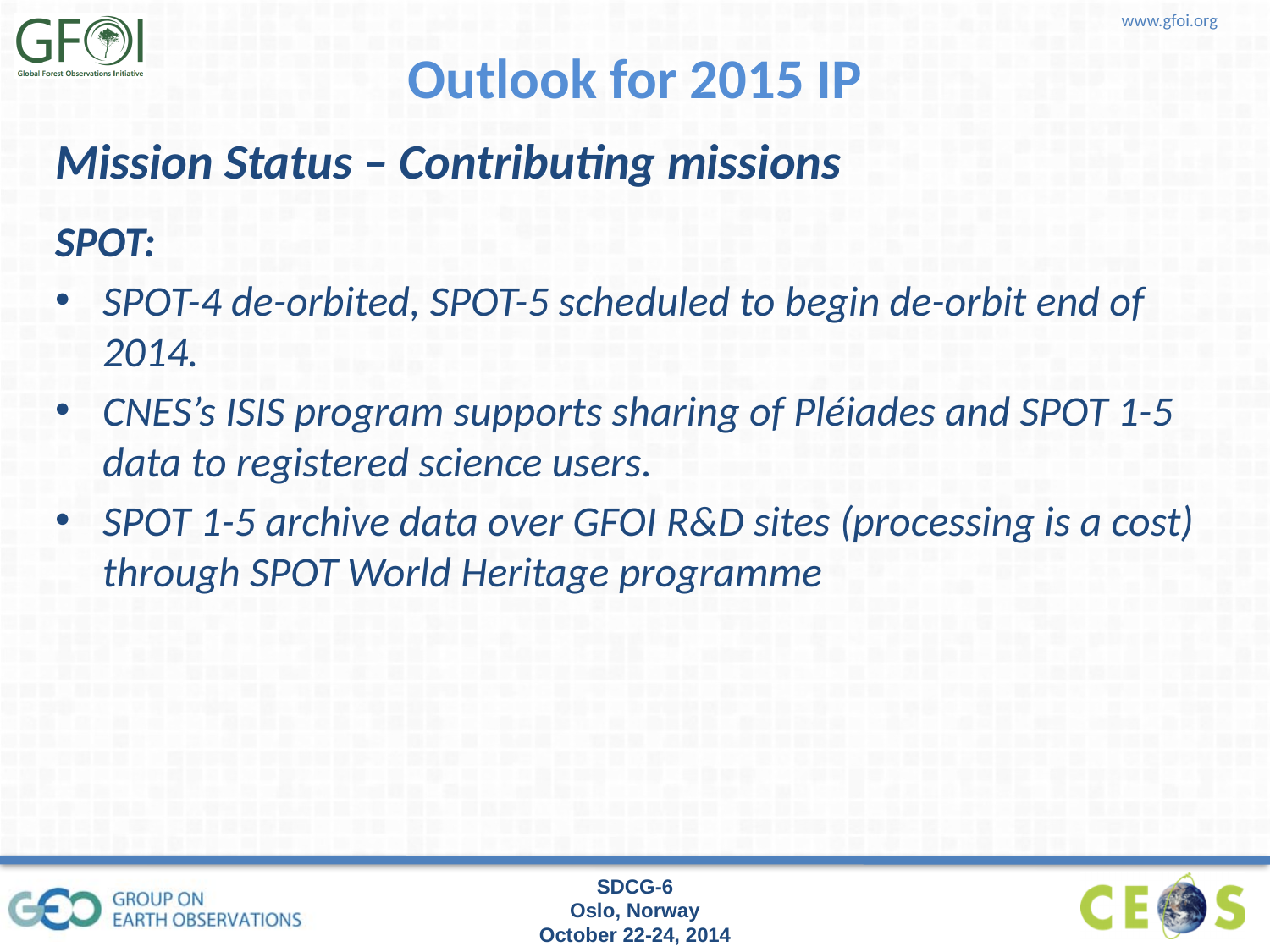

# Outlook for 2015 IP
Mission Status – Contributing missions

SPOT:
SPOT-4 de-orbited, SPOT-5 scheduled to begin de-orbit end of 2014.
CNES’s ISIS program supports sharing of Pléiades and SPOT 1-5 data to registered science users.
SPOT 1-5 archive data over GFOI R&D sites (processing is a cost) through SPOT World Heritage programme